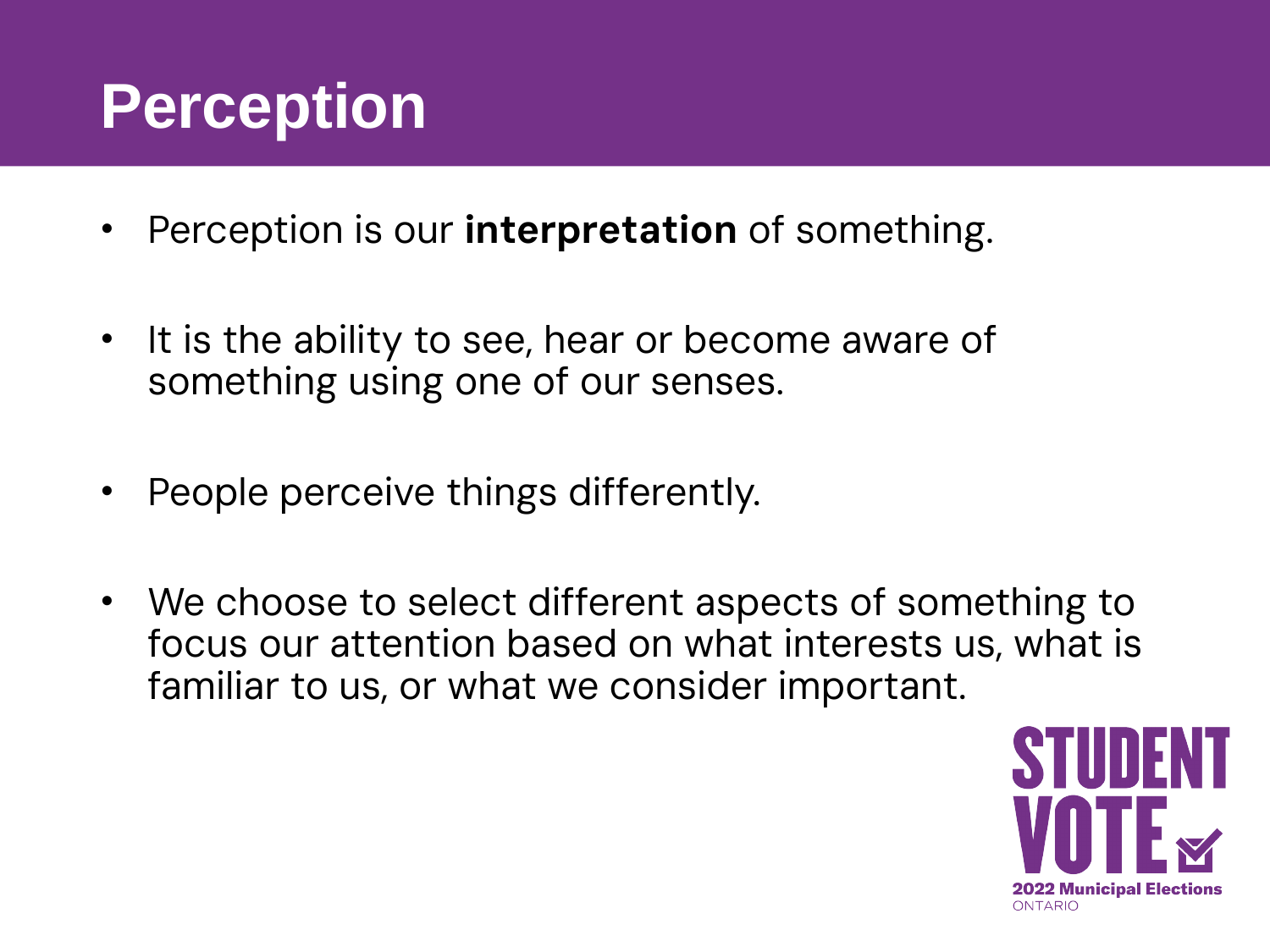

# Perception
Perception is our interpretation of something.

It is the ability to see, hear or become aware of something using one of our senses.

People perceive things differently.

We choose to select different aspects of something to focus our attention based on what interests us, what is familiar to us, or what we consider important.